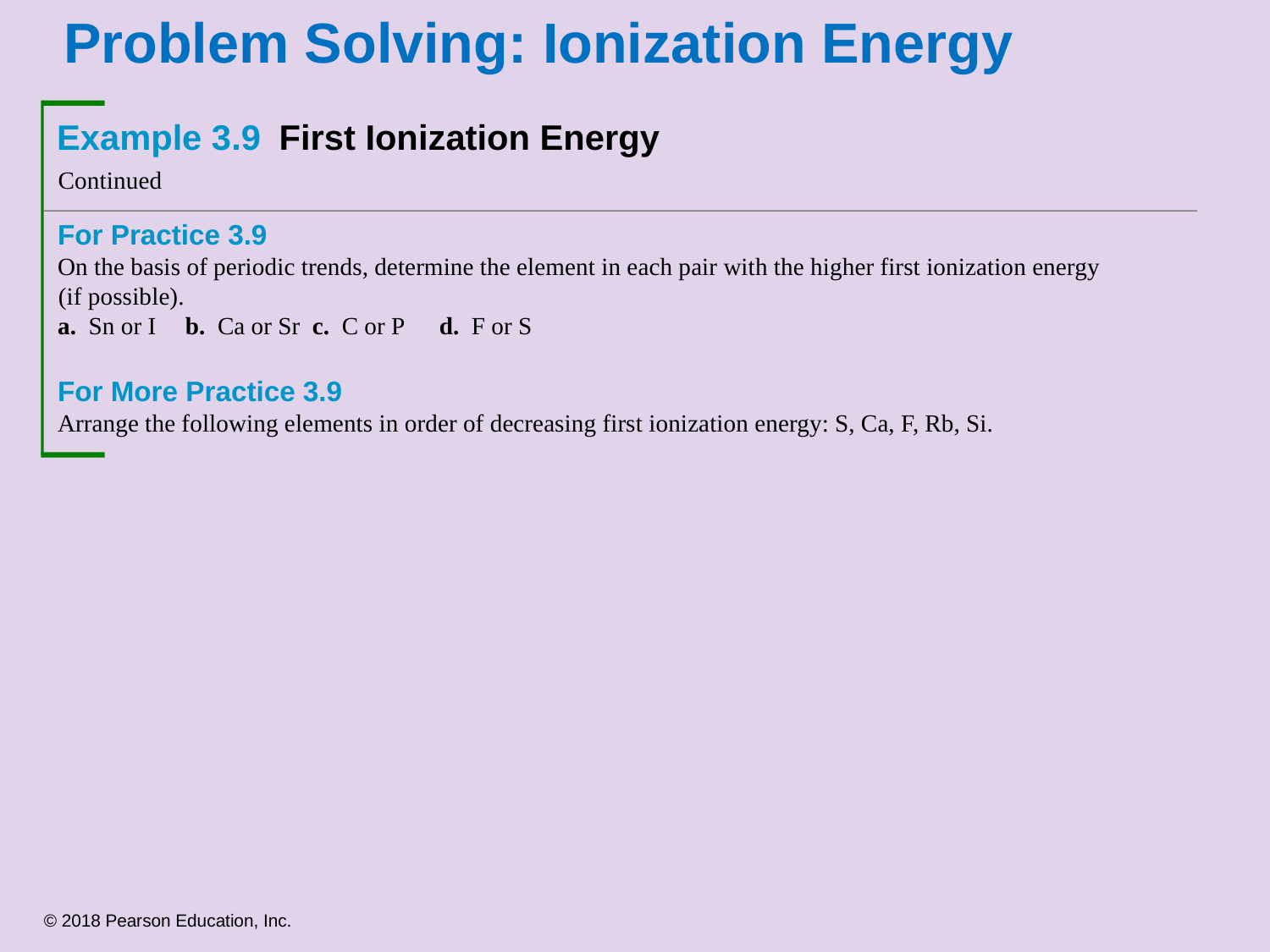

# Problem Solving: Ionization Energy

Example 3.9	First Ionization Energy
Continued

For Practice 3.9
On the basis of periodic trends, determine the element in each pair with the higher first ionization energy
(if possible).
a.  Sn or I	b.  Ca or Sr	c.  C or P	d.  F or S

For More Practice 3.9
Arrange the following elements in order of decreasing first ionization energy: S, Ca, F, Rb, Si.